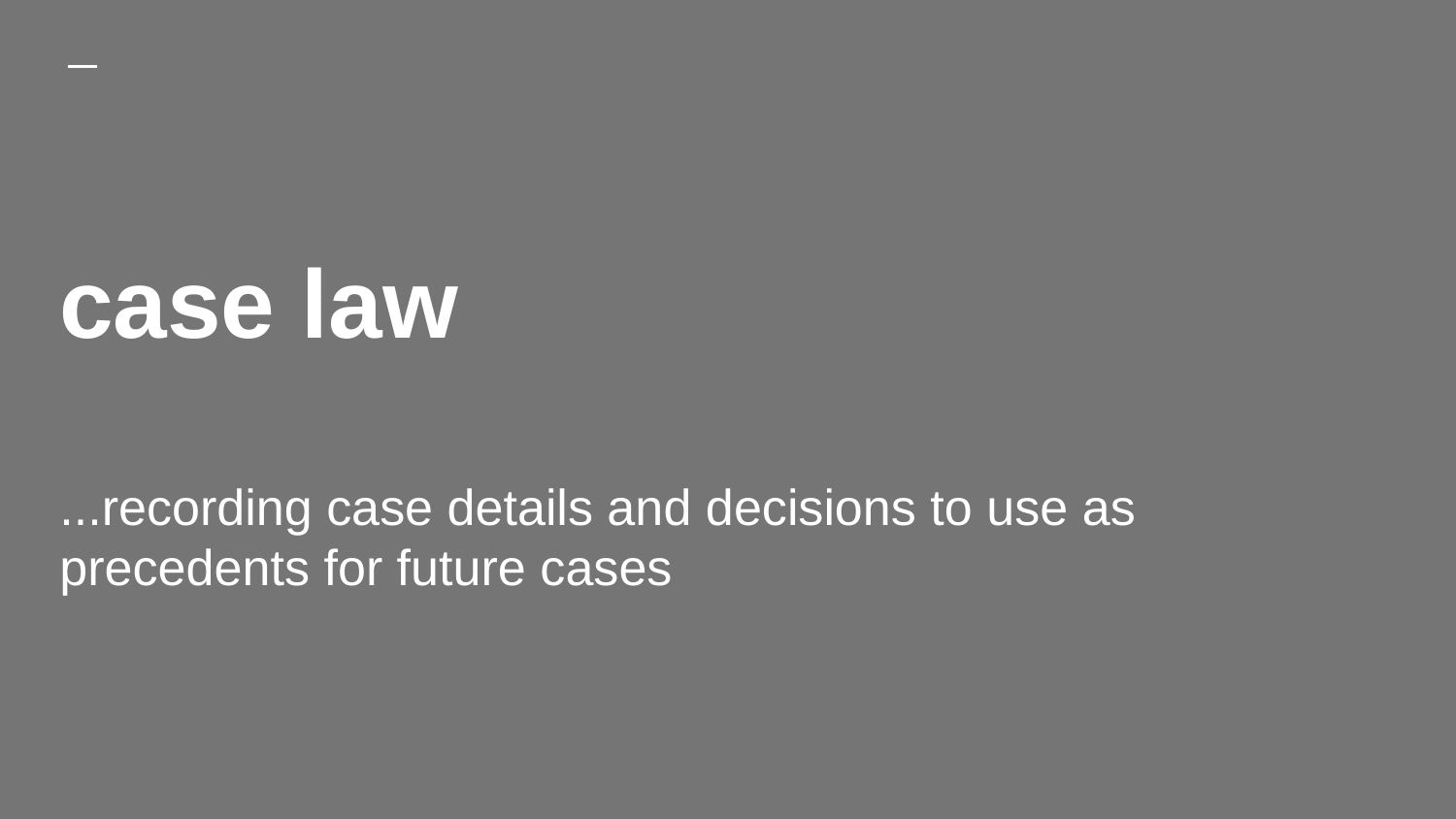

# case law ...recording case details and decisions to use as precedents for future cases